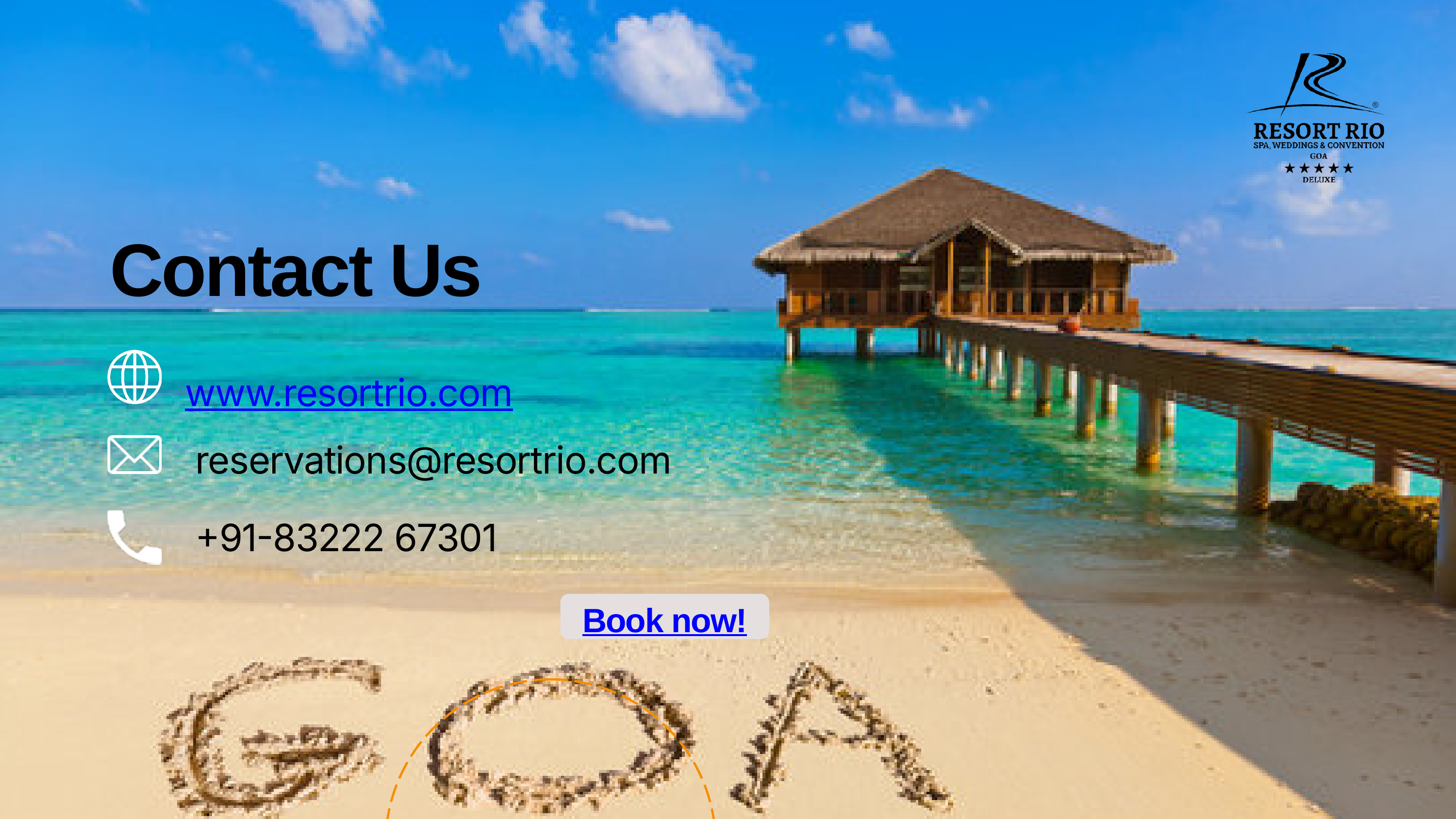

Contact Us

www.resortrio.com
reservations@resortrio.com

+91-83222 67301

Book now!